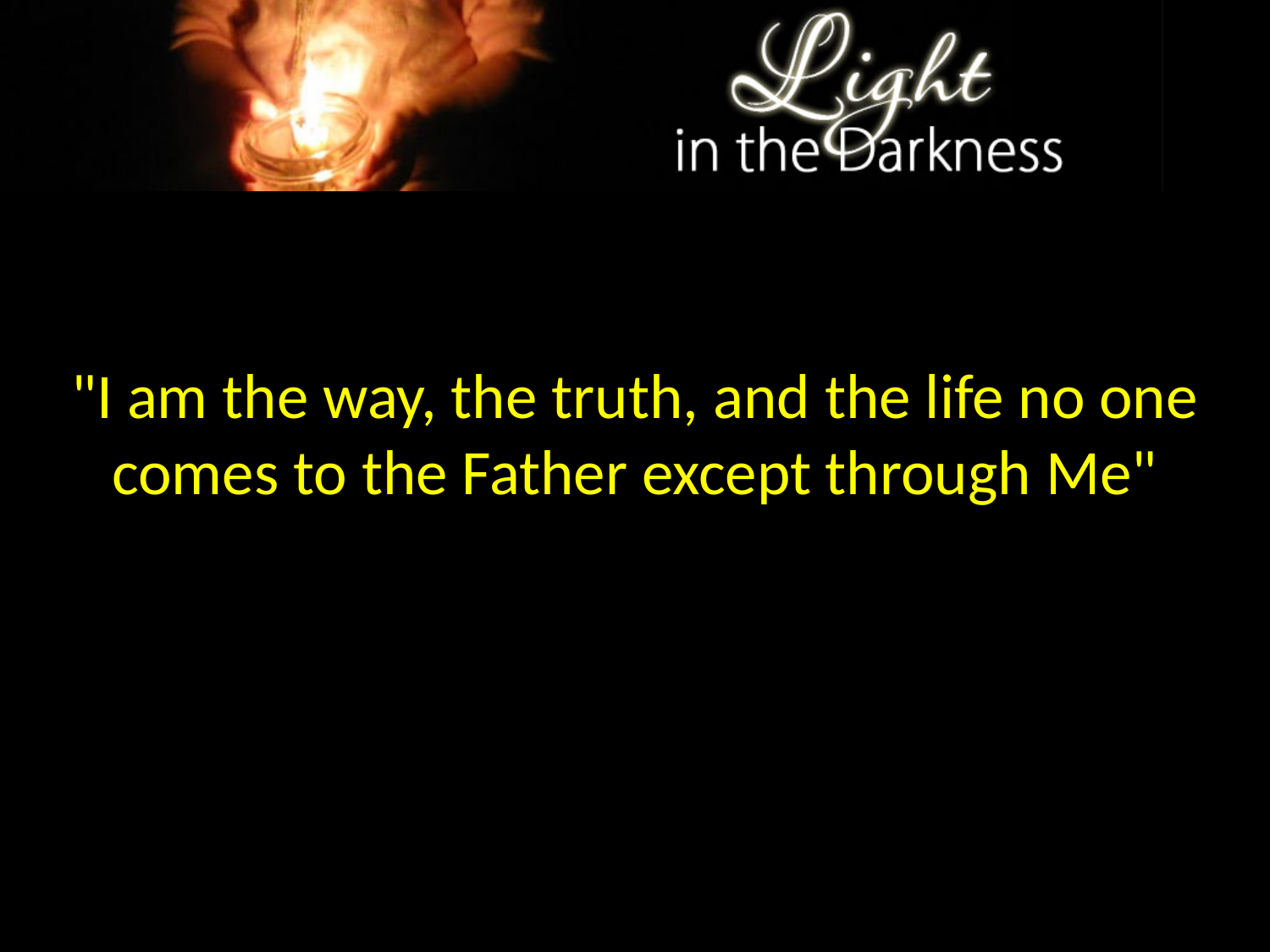

"I am the way, the truth, and the life no one comes to the Father except through Me"